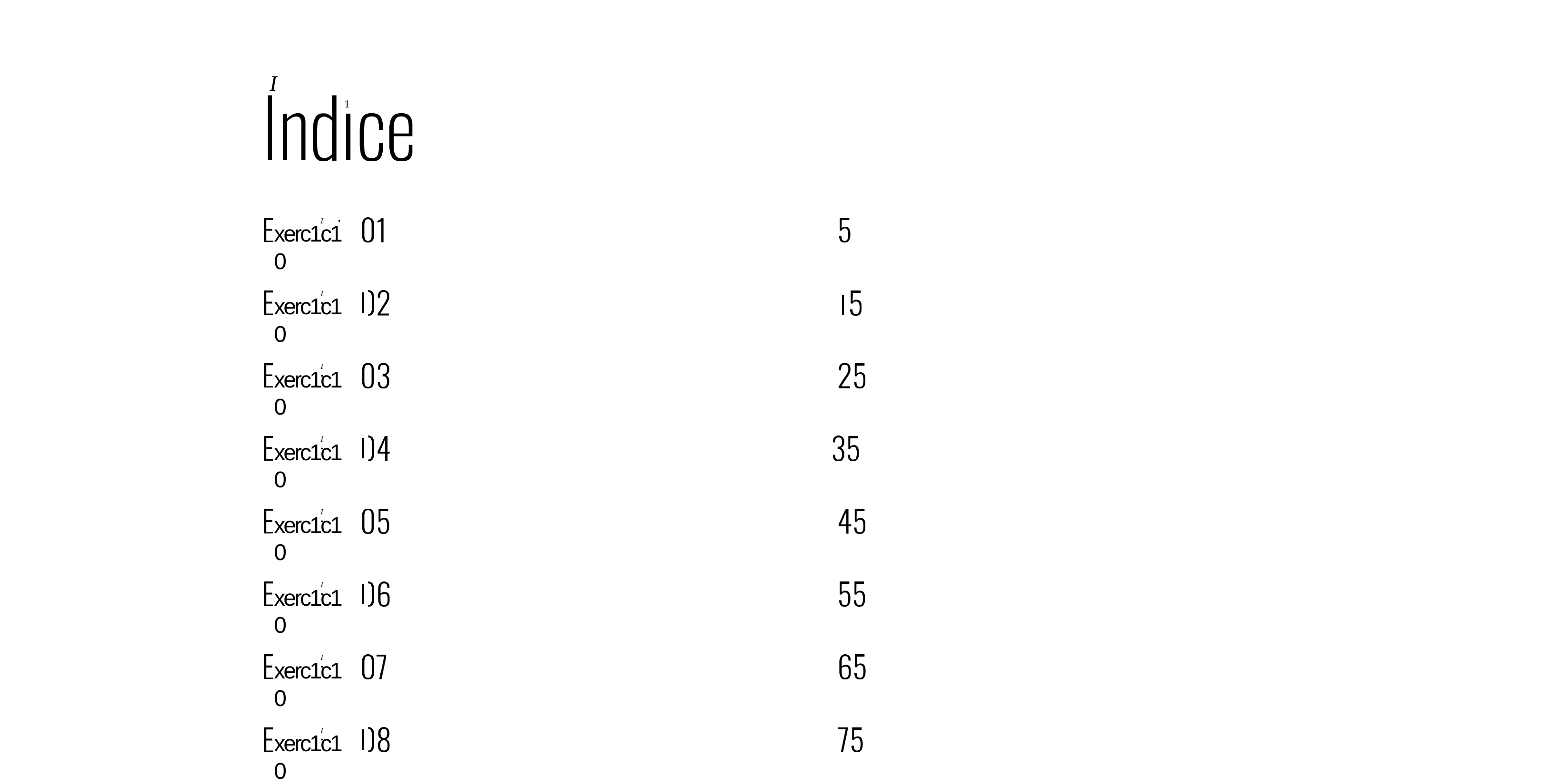

I

1

I	•

xerc1c10
I	•

xerc1c10

I	•

xerc1c10
I	•

xerc1c10

I	•

xerc1c10
I	•

xerc1c10

I	•

xerc1c10
I	•

xerc1c10